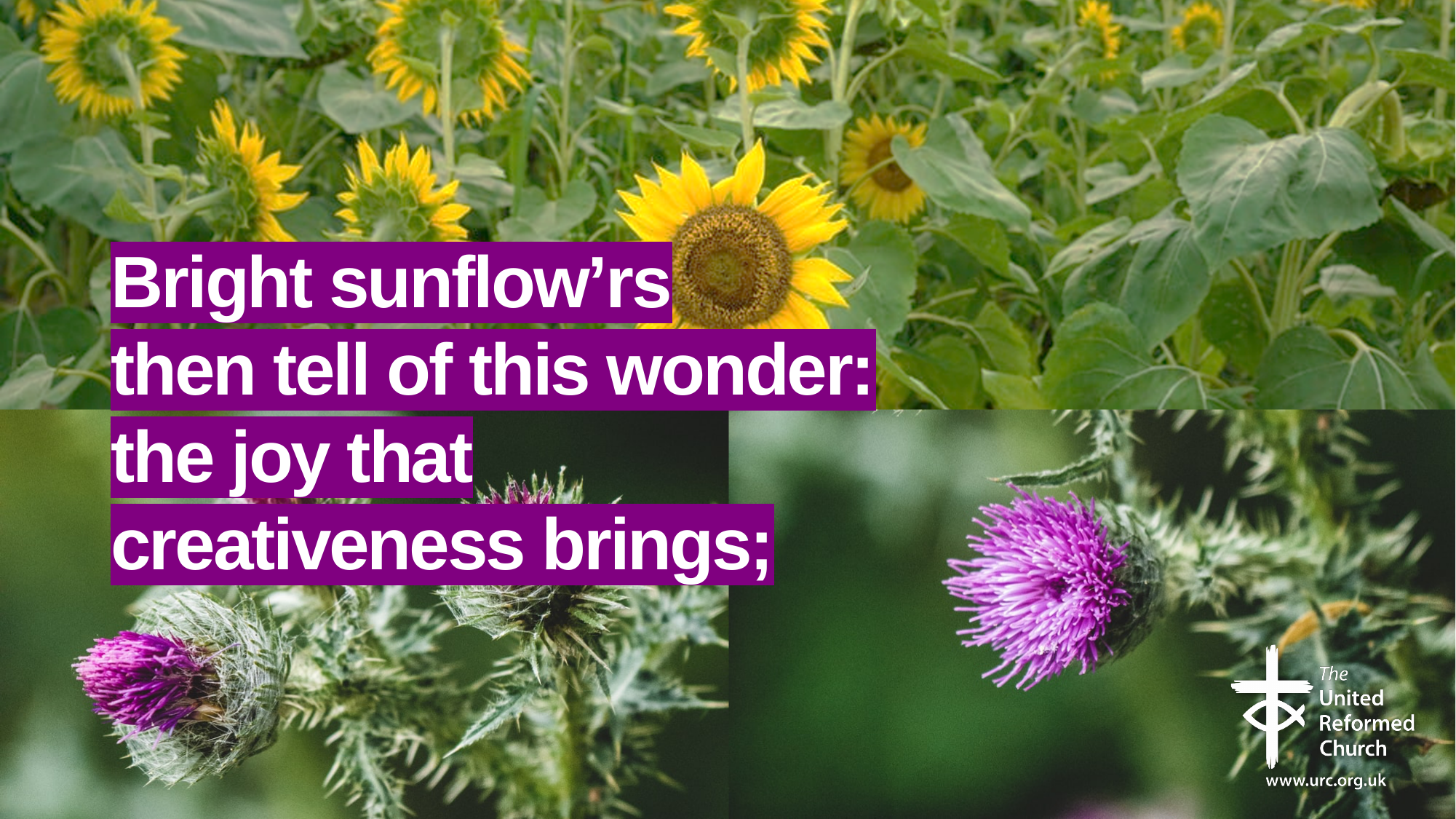

# Bright sunflow’rs then tell of this wonder: the joy that creativeness brings;